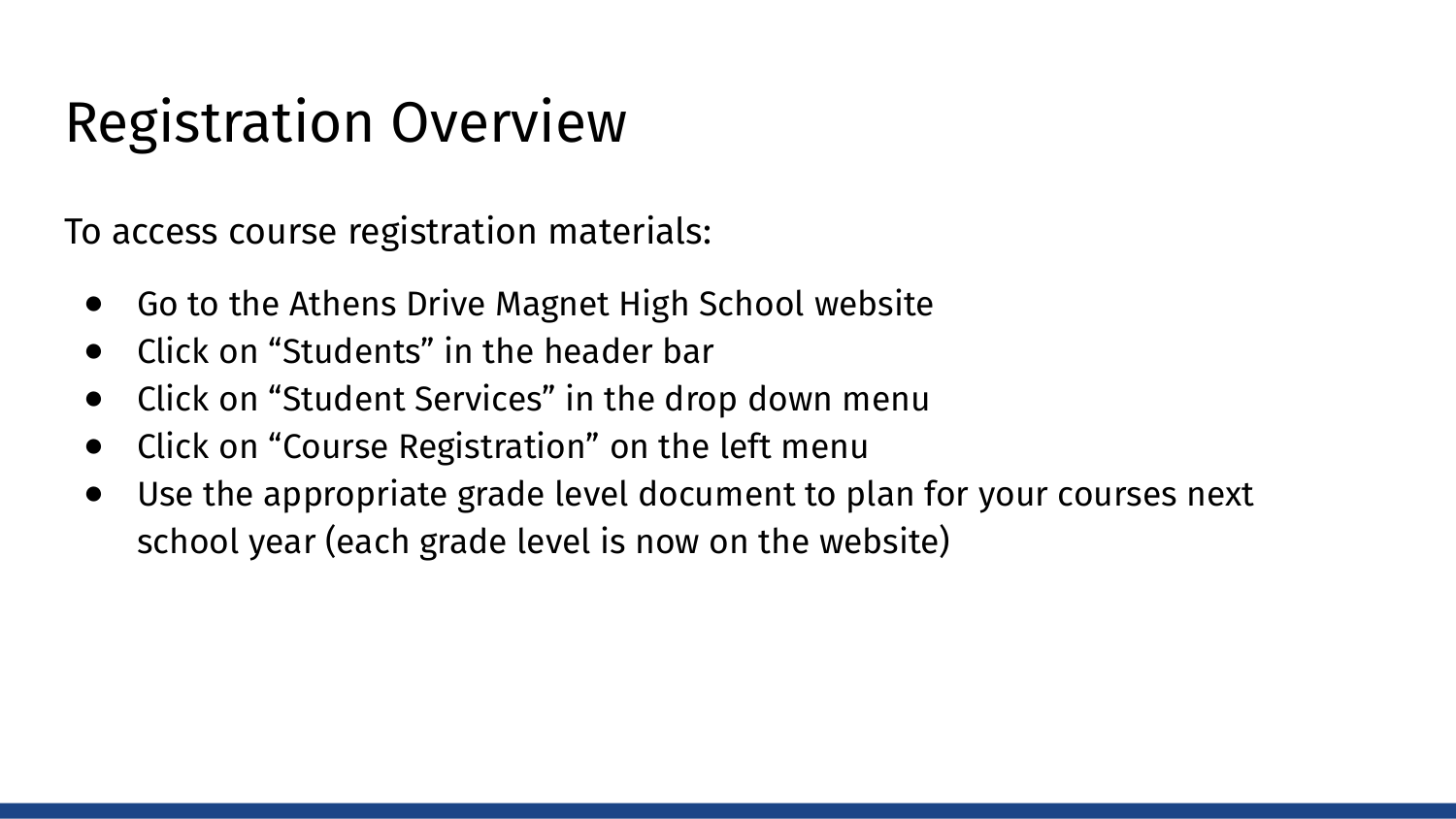

# Registration Overview
To access course registration materials:
Go to the Athens Drive Magnet High School website
Click on “Students” in the header bar
Click on “Student Services” in the drop down menu
Click on “Course Registration” on the left menu
Use the appropriate grade level document to plan for your courses next
school year (each grade level is now on the website)